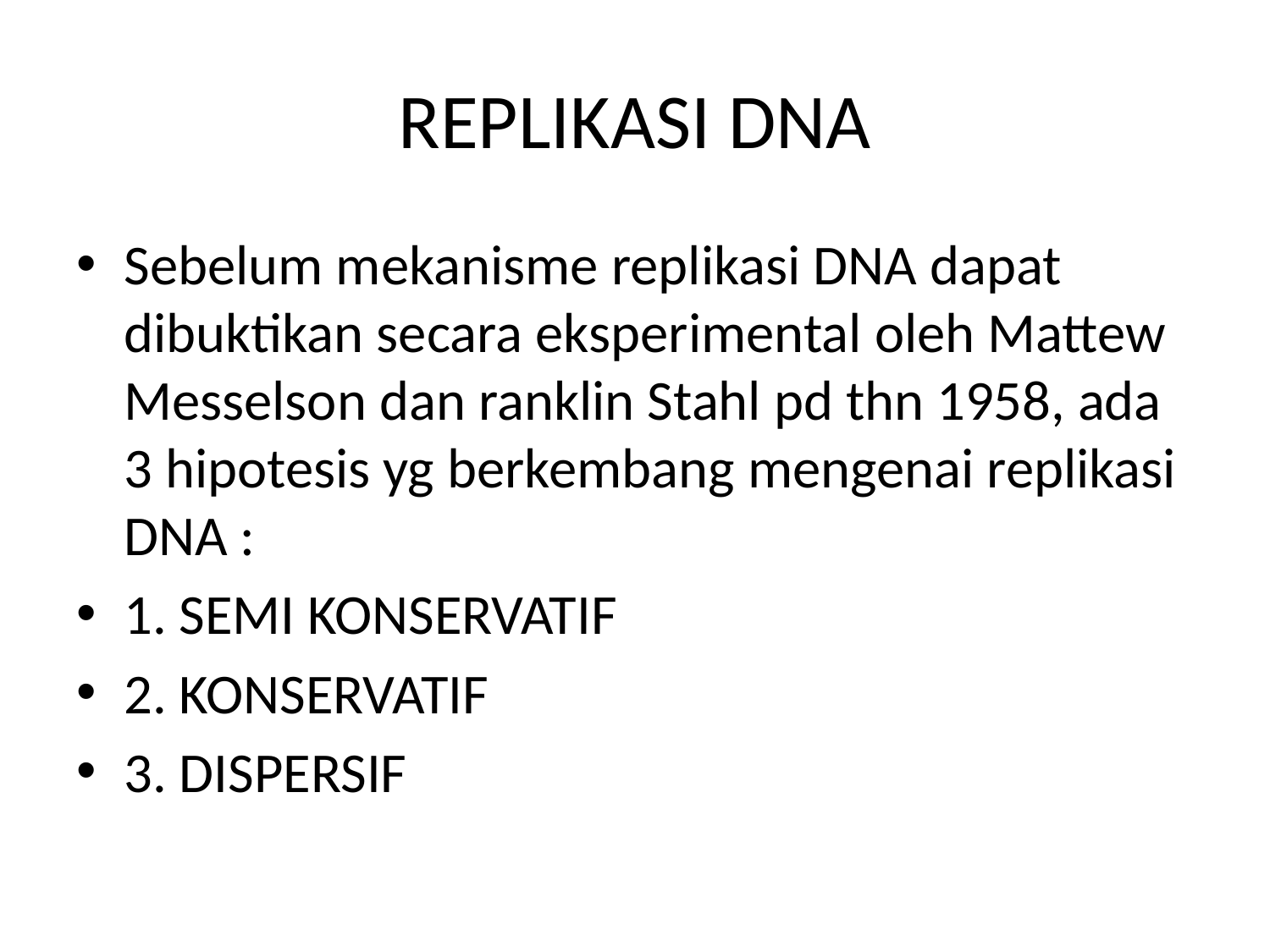

# REPLIKASI DNA
Sebelum mekanisme replikasi DNA dapat dibuktikan secara eksperimental oleh Mattew Messelson dan ranklin Stahl pd thn 1958, ada 3 hipotesis yg berkembang mengenai replikasi DNA :
1. SEMI KONSERVATIF
2. KONSERVATIF
3. DISPERSIF